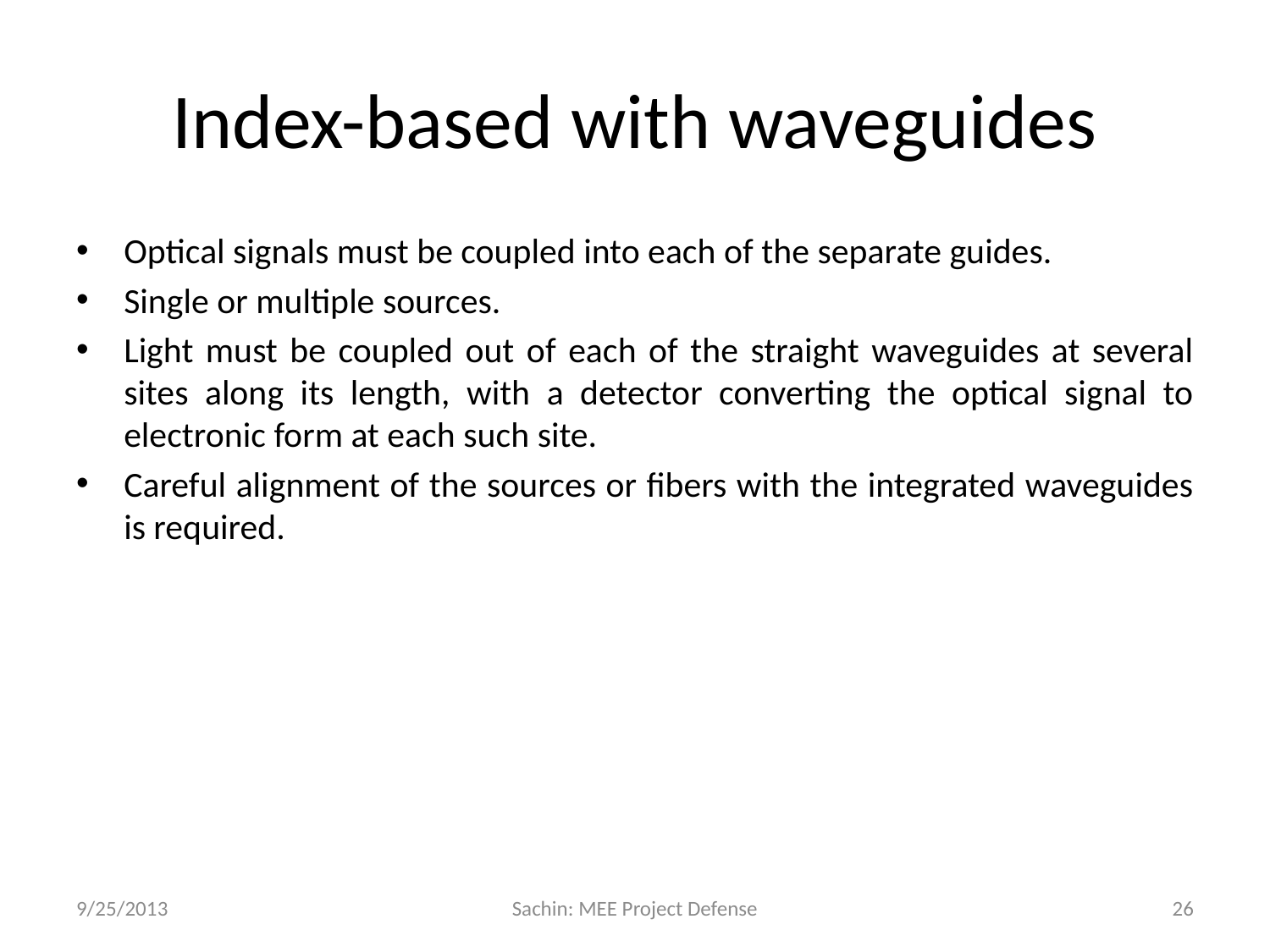

# Index-based with waveguides
Optical signals must be coupled into each of the separate guides.
Single or multiple sources.
Light must be coupled out of each of the straight waveguides at several sites along its length, with a detector converting the optical signal to electronic form at each such site.
Careful alignment of the sources or fibers with the integrated waveguides is required.
9/25/2013
Sachin: MEE Project Defense
26